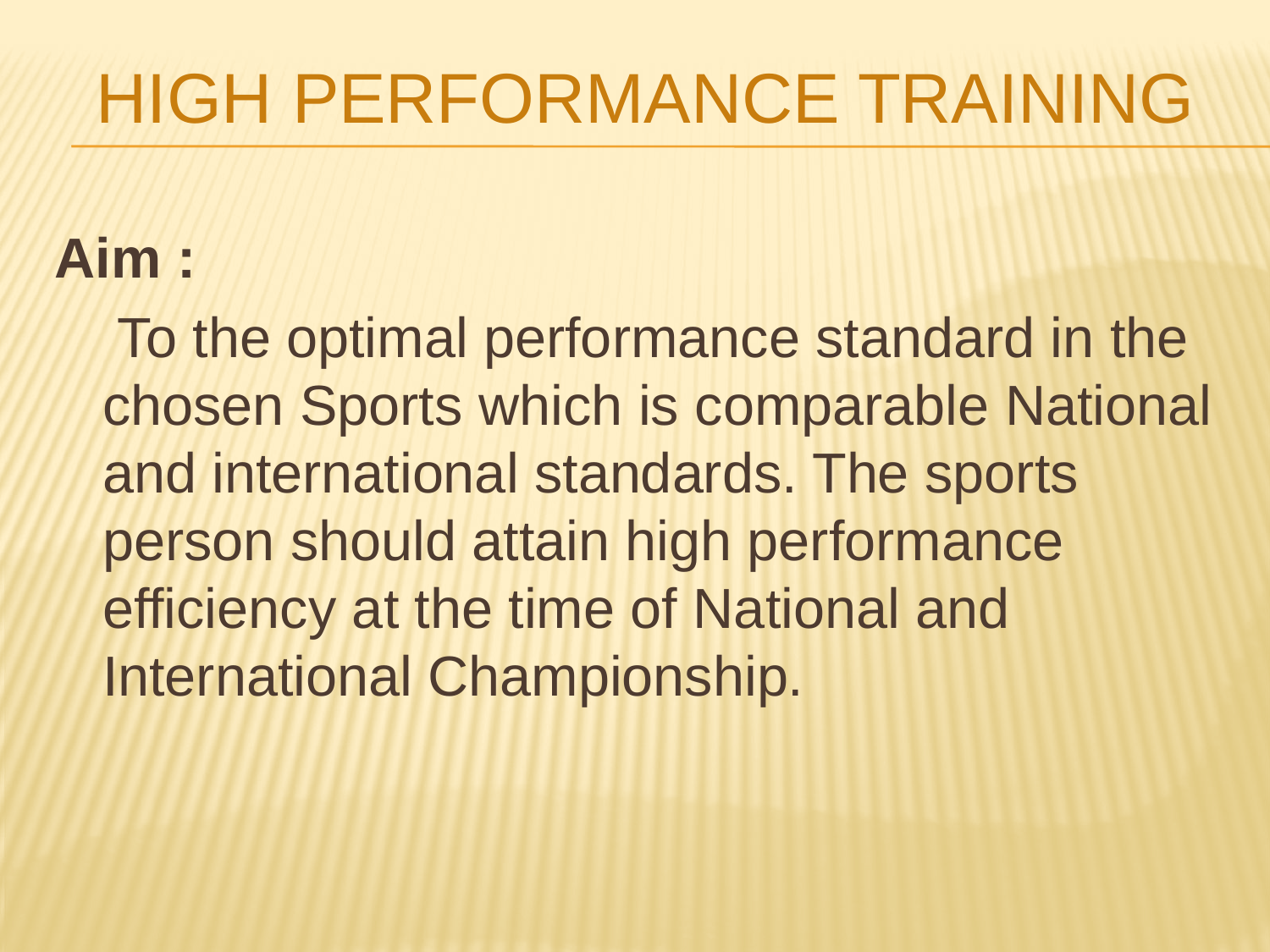

# High performance Training
Aim :
    To the optimal performance standard in the chosen Sports which is comparable National and international standards. The sports person should attain high performance efficiency at the time of National and International Championship.